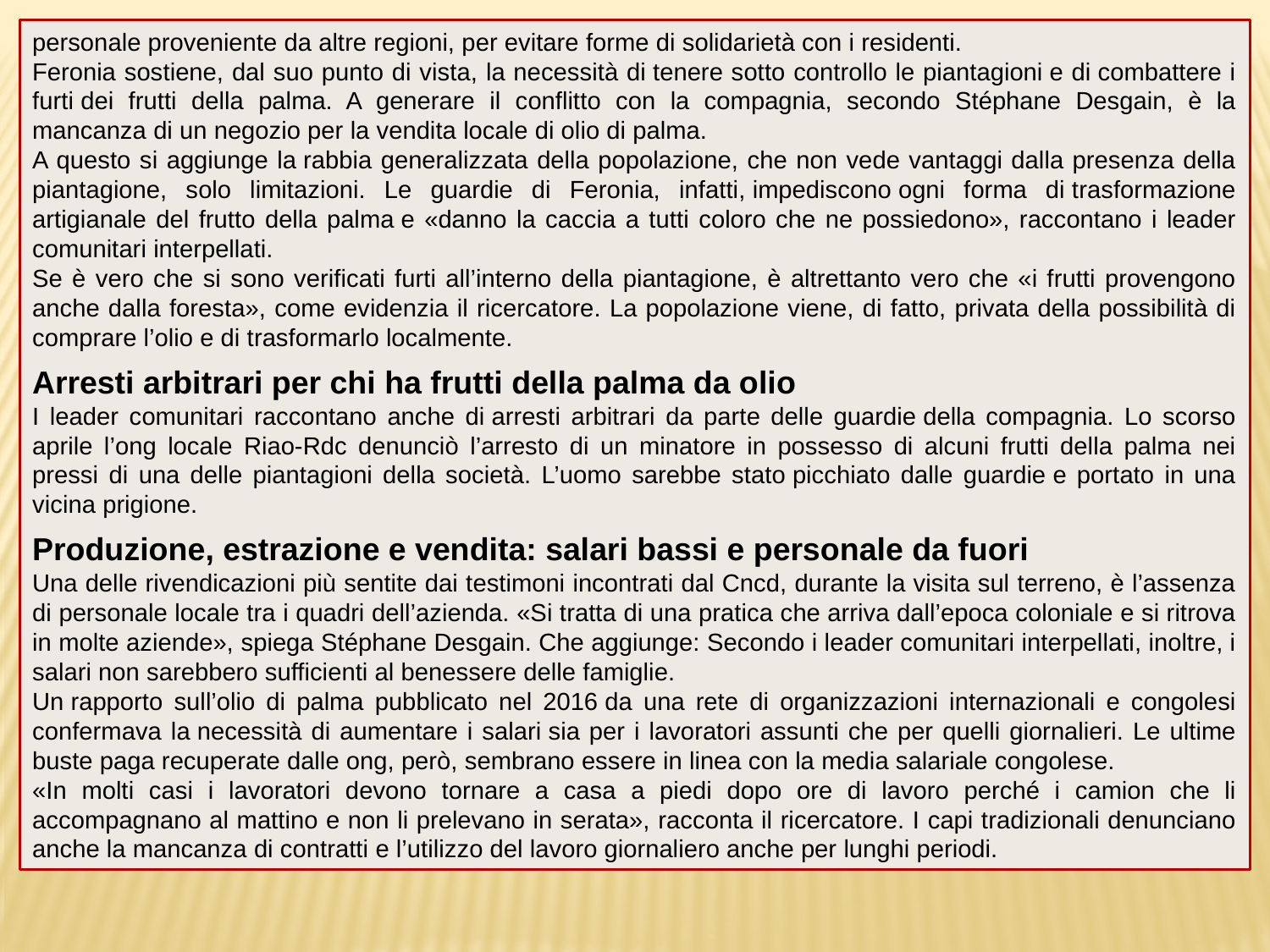

personale proveniente da altre regioni, per evitare forme di solidarietà con i residenti.
Feronia sostiene, dal suo punto di vista, la necessità di tenere sotto controllo le piantagioni e di combattere i furti dei frutti della palma. A generare il conflitto con la compagnia, secondo Stéphane Desgain, è la mancanza di un negozio per la vendita locale di olio di palma.
A questo si aggiunge la rabbia generalizzata della popolazione, che non vede vantaggi dalla presenza della piantagione, solo limitazioni. Le guardie di Feronia, infatti, impediscono ogni forma di trasformazione artigianale del frutto della palma e «danno la caccia a tutti coloro che ne possiedono», raccontano i leader comunitari interpellati.
Se è vero che si sono verificati furti all’interno della piantagione, è altrettanto vero che «i frutti provengono anche dalla foresta», come evidenzia il ricercatore. La popolazione viene, di fatto, privata della possibilità di comprare l’olio e di trasformarlo localmente.
Arresti arbitrari per chi ha frutti della palma da olio
I leader comunitari raccontano anche di arresti arbitrari da parte delle guardie della compagnia. Lo scorso aprile l’ong locale Riao-Rdc denunciò l’arresto di un minatore in possesso di alcuni frutti della palma nei pressi di una delle piantagioni della società. L’uomo sarebbe stato picchiato dalle guardie e portato in una vicina prigione.
Produzione, estrazione e vendita: salari bassi e personale da fuori
Una delle rivendicazioni più sentite dai testimoni incontrati dal Cncd, durante la visita sul terreno, è l’assenza di personale locale tra i quadri dell’azienda. «Si tratta di una pratica che arriva dall’epoca coloniale e si ritrova in molte aziende», spiega Stéphane Desgain. Che aggiunge: Secondo i leader comunitari interpellati, inoltre, i salari non sarebbero sufficienti al benessere delle famiglie.
Un rapporto sull’olio di palma pubblicato nel 2016 da una rete di organizzazioni internazionali e congolesi confermava la necessità di aumentare i salari sia per i lavoratori assunti che per quelli giornalieri. Le ultime buste paga recuperate dalle ong, però, sembrano essere in linea con la media salariale congolese.
«In molti casi i lavoratori devono tornare a casa a piedi dopo ore di lavoro perché i camion che li accompagnano al mattino e non li prelevano in serata», racconta il ricercatore. I capi tradizionali denunciano anche la mancanza di contratti e l’utilizzo del lavoro giornaliero anche per lunghi periodi.